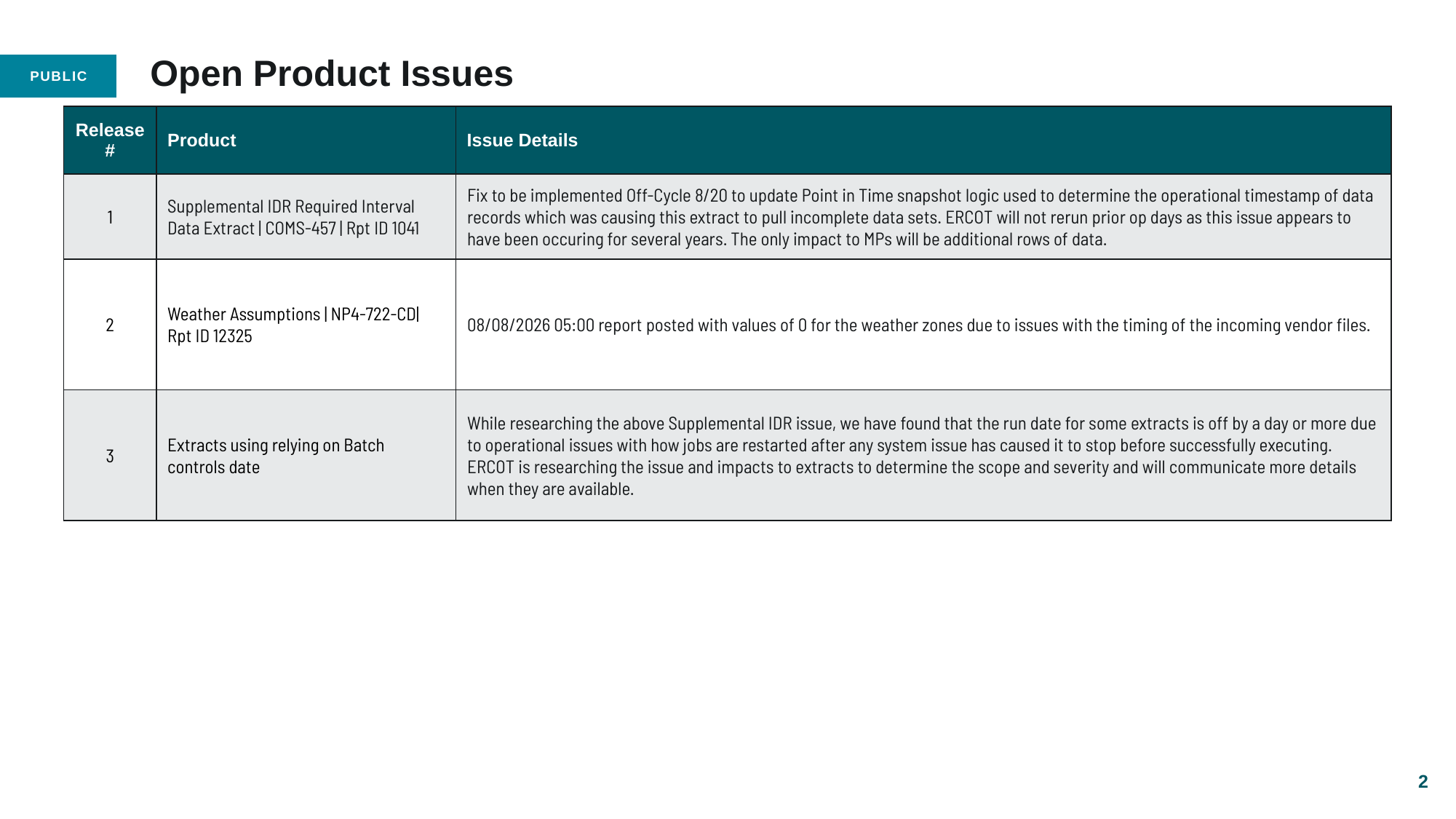

# Open Product Issues
| Release # | Product | Issue Details |
| --- | --- | --- |
| 1 | Supplemental IDR Required Interval Data Extract | COMS-457 | Rpt ID 1041 | Fix to be implemented Off-Cycle 8/20 to update Point in Time snapshot logic used to determine the operational timestamp of data records which was causing this extract to pull incomplete data sets. ERCOT will not rerun prior op days as this issue appears to have been occuring for several years. The only impact to MPs will be additional rows of data. |
| 2 | Weather Assumptions | NP4-722-CD| Rpt ID 12325 | 08/08/2026 05:00 report posted with values of 0 for the weather zones due to issues with the timing of the incoming vendor files. |
| 3 | Extracts using relying on Batch controls date | While researching the above Supplemental IDR issue, we have found that the run date for some extracts is off by a day or more due to operational issues with how jobs are restarted after any system issue has caused it to stop before successfully executing. ERCOT is researching the issue and impacts to extracts to determine the scope and severity and will communicate more details when they are available. |
2